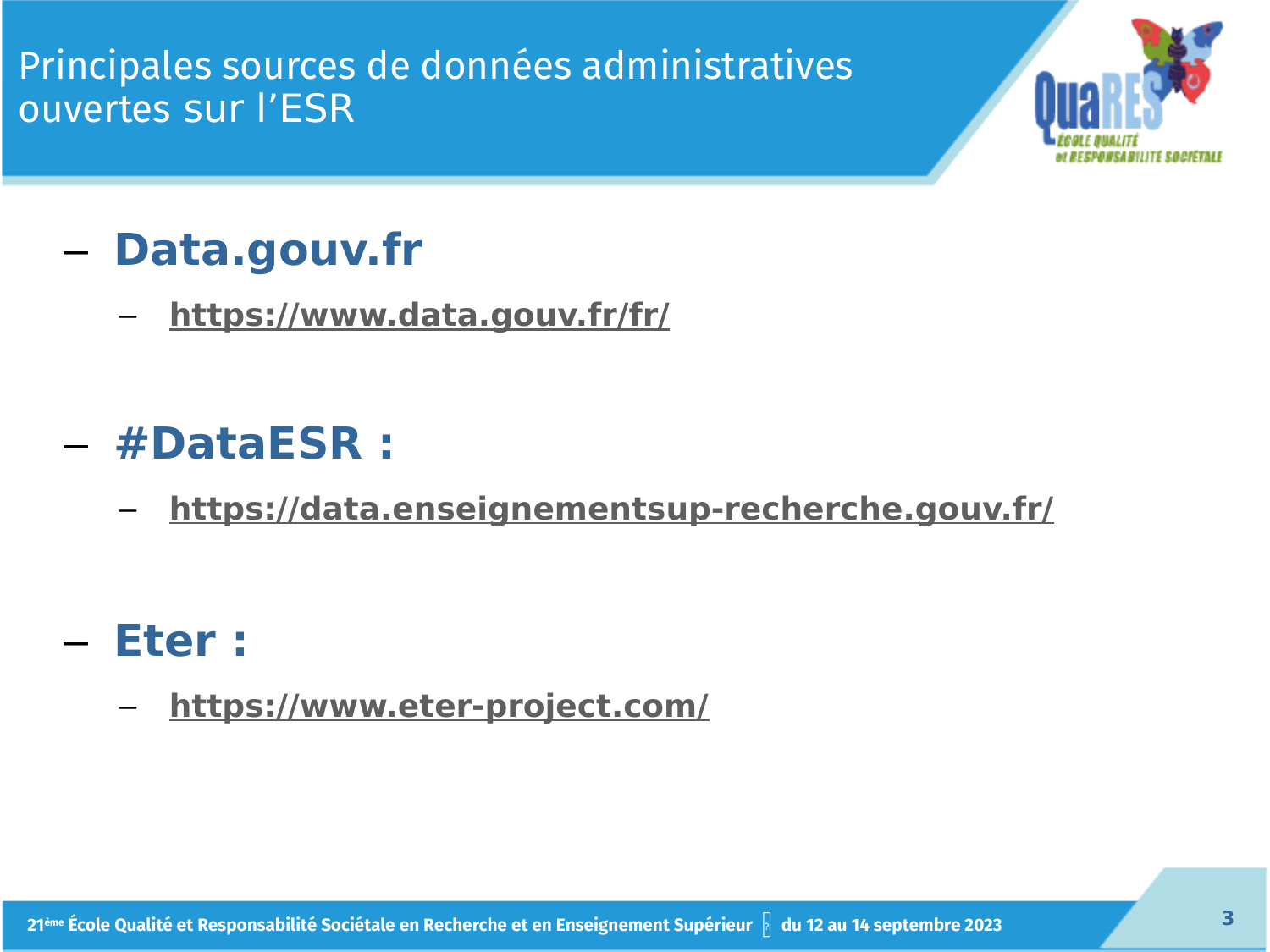

# Principales sources de données administratives ouvertes sur l’ESR
Data.gouv.fr
https://www.data.gouv.fr/fr/

#DataESR :
https://data.enseignementsup-recherche.gouv.fr/

Eter :
https://www.eter-project.com/

3